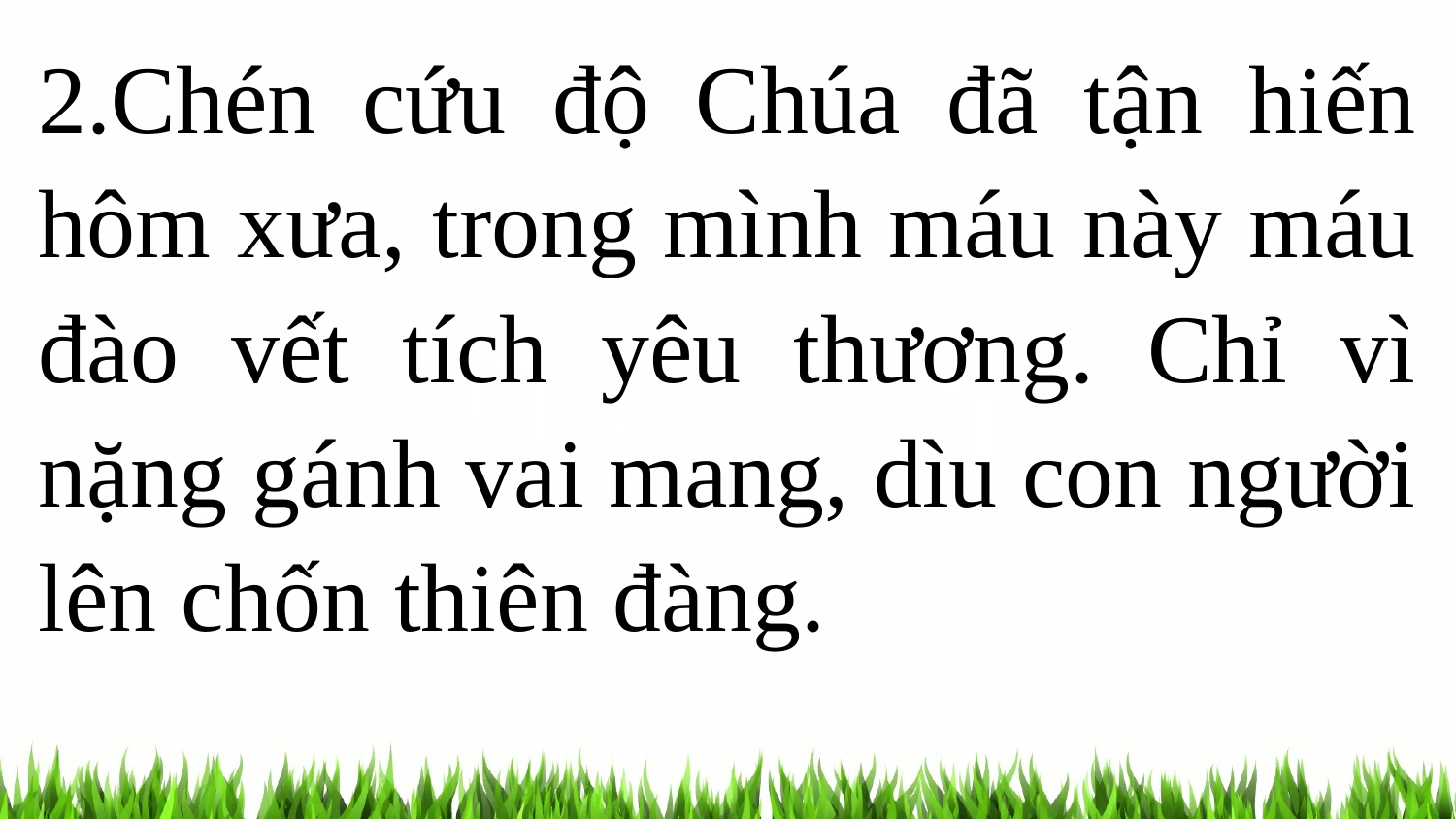

2.Chén cứu độ Chúa đã tận hiến hôm xưa, trong mình máu này máu đào vết tích yêu thương. Chỉ vì nặng gánh vai mang, dìu con người lên chốn thiên đàng.